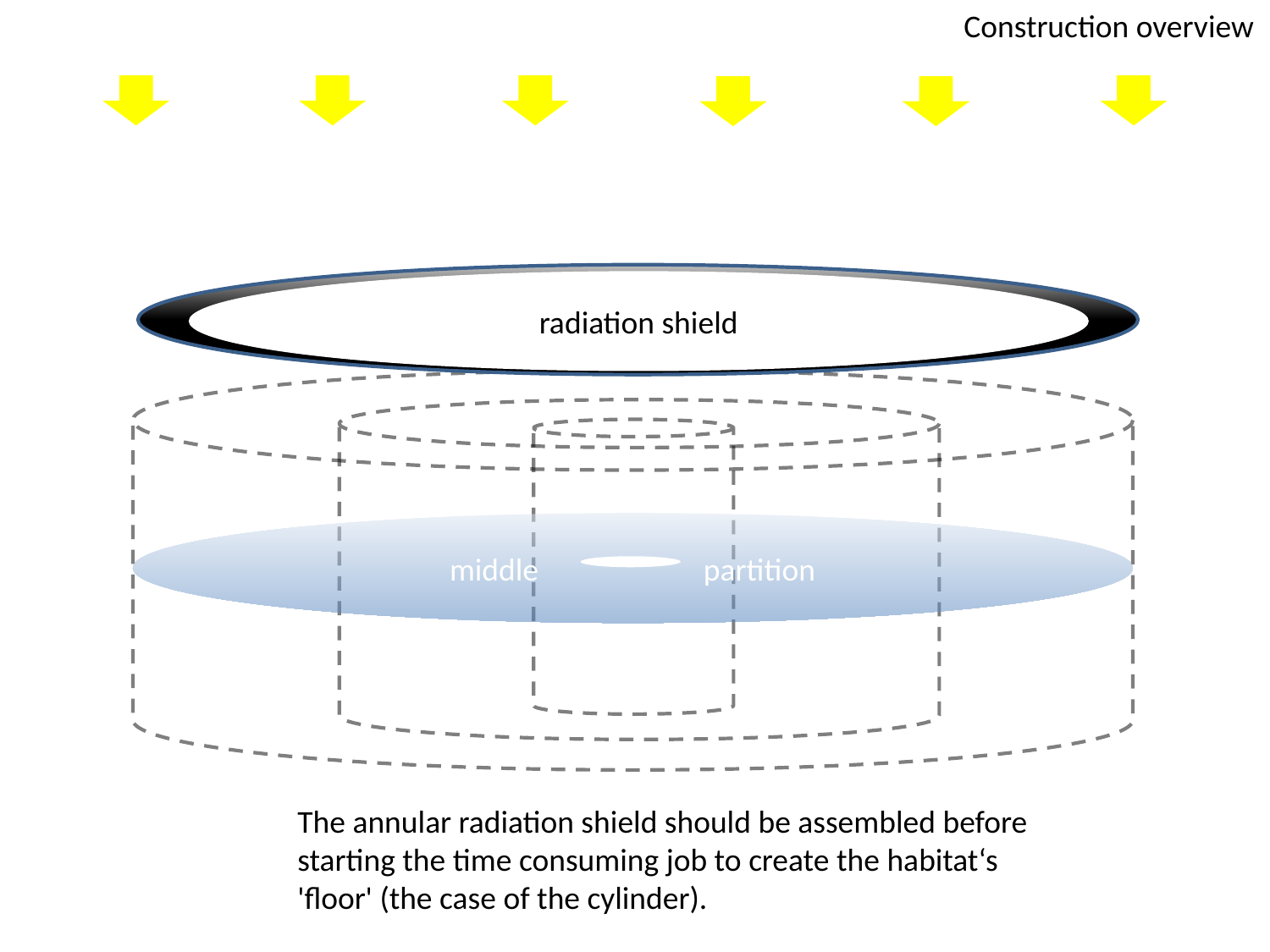

Construction overview

radiation shield

middle                       partition

The annular radiation shield should be assembled before starting the time consuming job to create the habitat‘s 'floor' (the case of the cylinder).